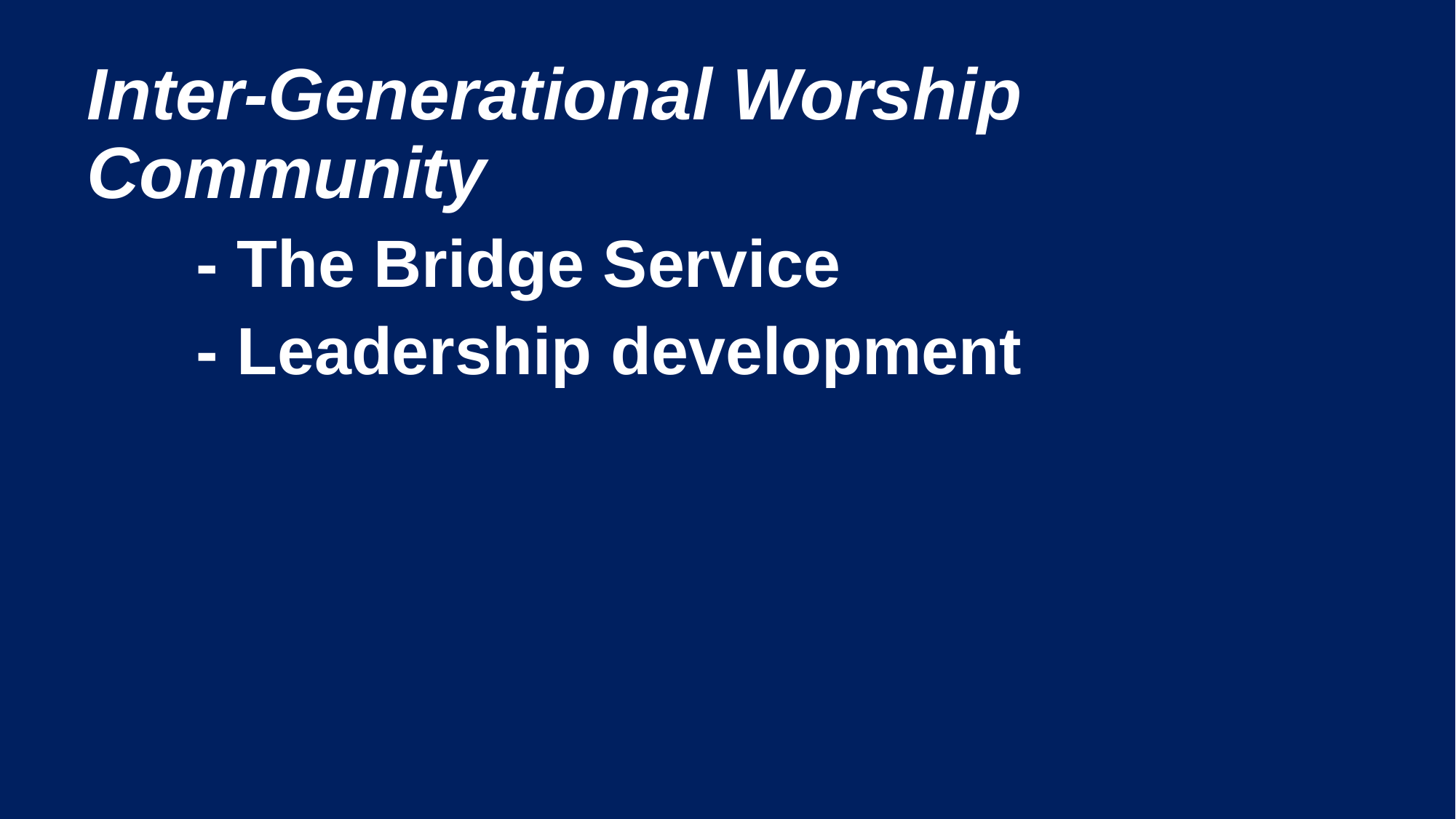

Inter-Generational Worship Community
	- The Bridge Service
	- Leadership development